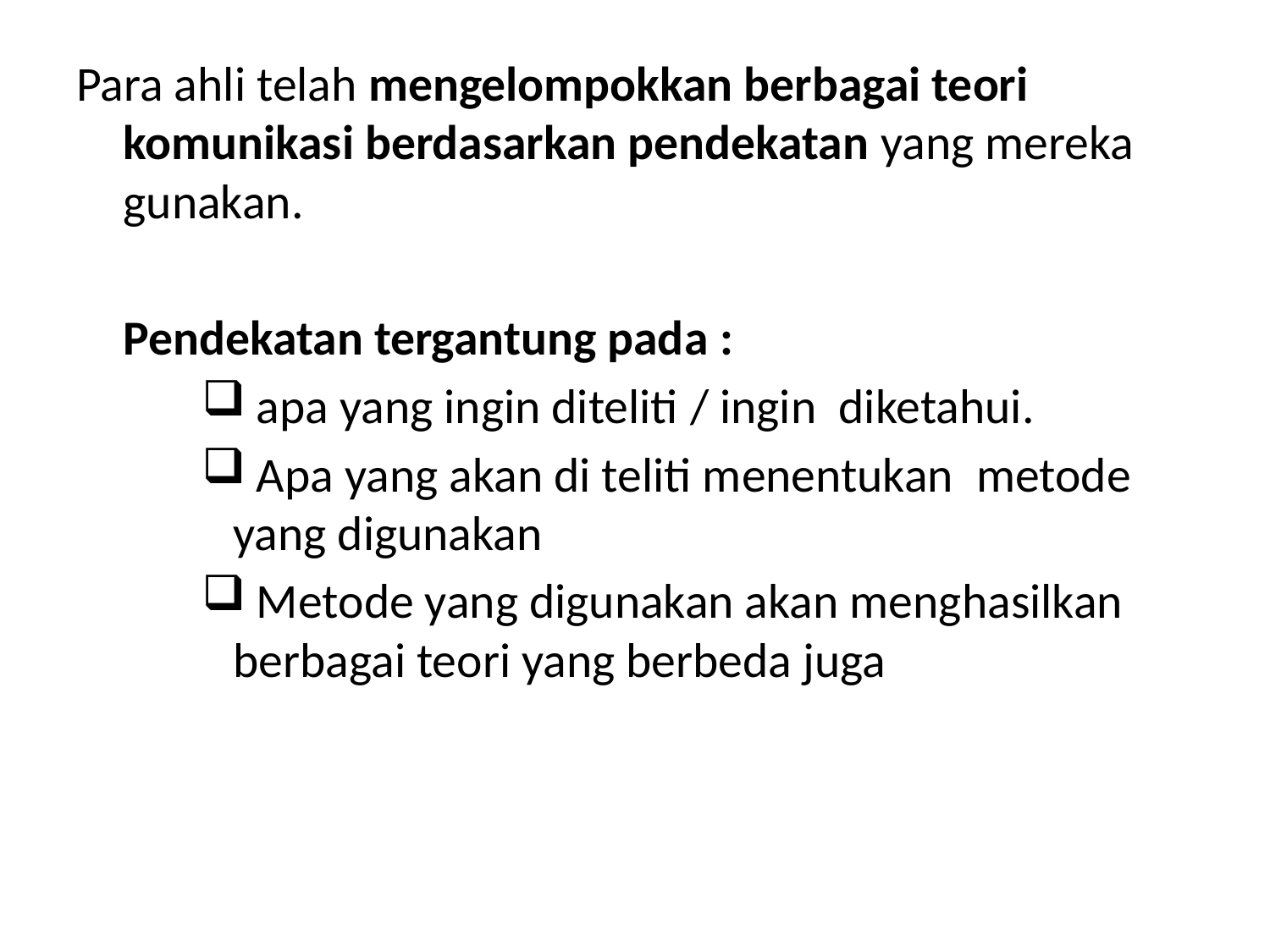

Para ahli telah mengelompokkan berbagai teori komunikasi berdasarkan pendekatan yang mereka gunakan.

	Pendekatan tergantung pada :
 apa yang ingin diteliti / ingin  diketahui.
 Apa yang akan di teliti menentukan  metode yang digunakan
 Metode yang digunakan akan menghasilkan berbagai teori yang berbeda juga